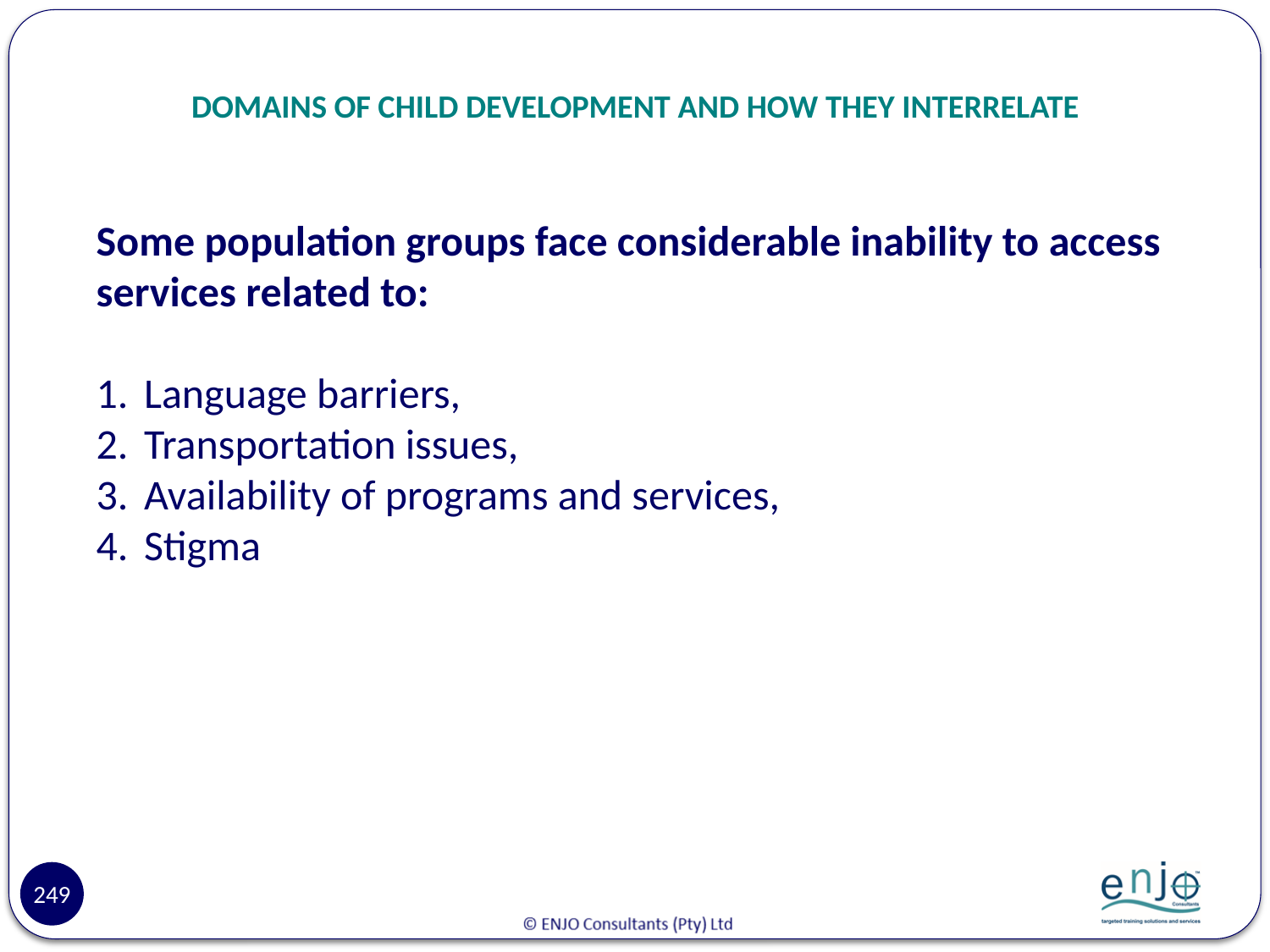

# DOMAINS OF CHILD DEVELOPMENT AND HOW THEY INTERRELATE

Some population groups face considerable inability to access services related to:

Language barriers,
Transportation issues,
Availability of programs and services,
Stigma

249